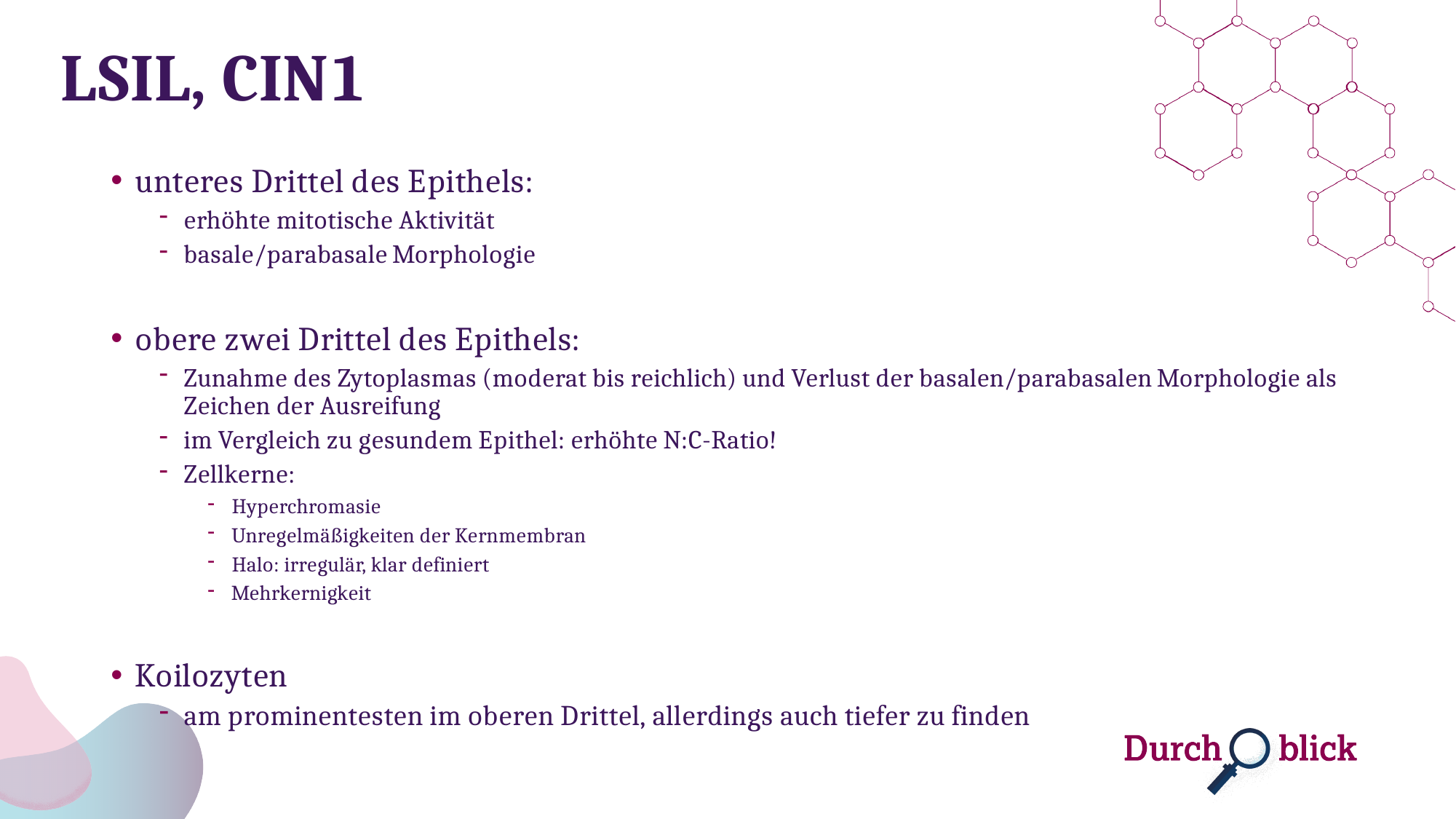

# LSIL, CIN1
unteres Drittel des Epithels:
erhöhte mitotische Aktivität
basale/parabasale Morphologie

obere zwei Drittel des Epithels:
Zunahme des Zytoplasmas (moderat bis reichlich) und Verlust der basalen/parabasalen Morphologie als Zeichen der Ausreifung
im Vergleich zu gesundem Epithel: erhöhte N:C-Ratio!
Zellkerne:
Hyperchromasie
Unregelmäßigkeiten der Kernmembran
Halo: irregulär, klar definiert
Mehrkernigkeit

Koilozyten
am prominentesten im oberen Drittel, allerdings auch tiefer zu finden